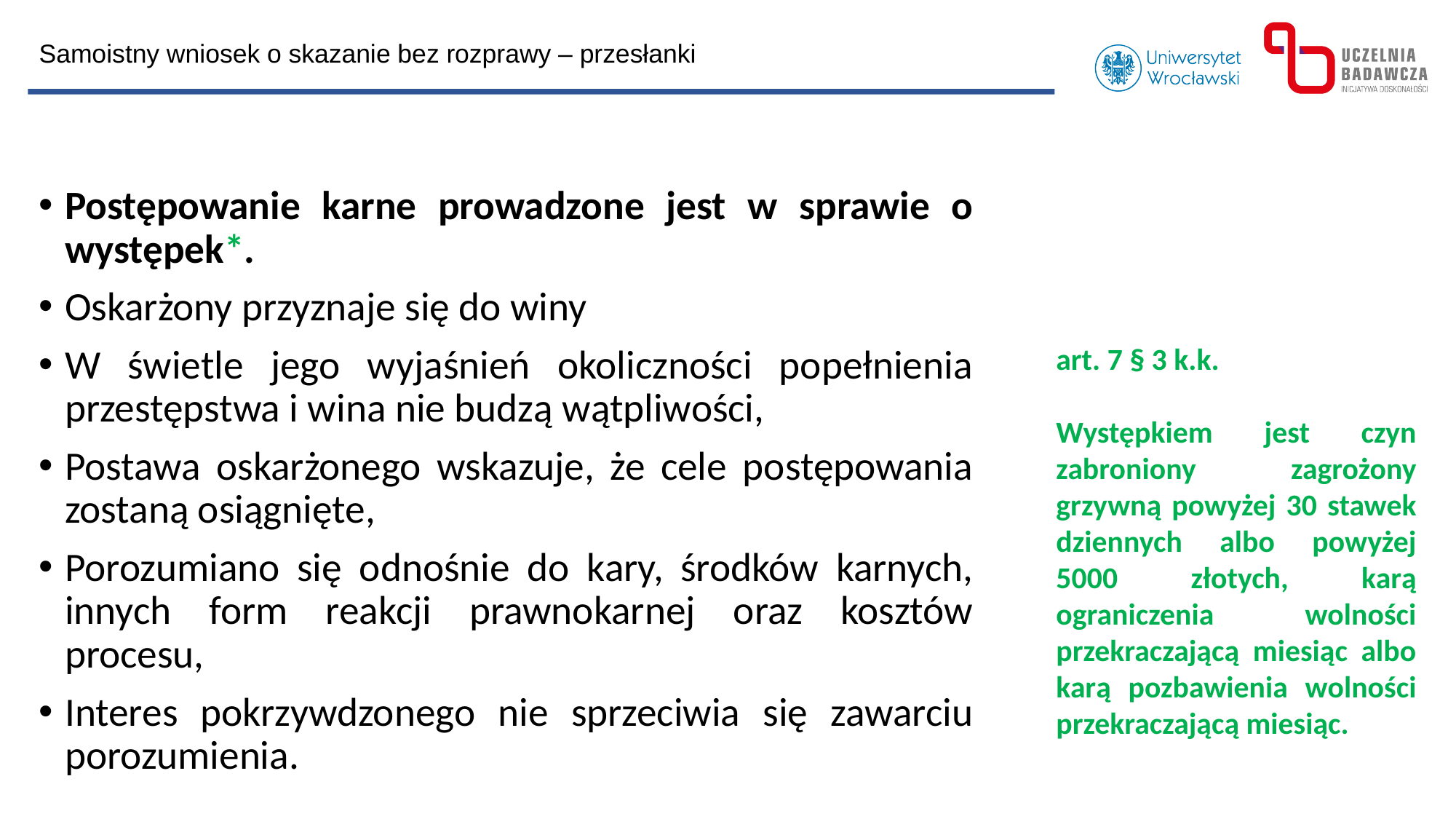

Samoistny wniosek o skazanie bez rozprawy – przesłanki

Postępowanie karne prowadzone jest w sprawie o występek*.
Oskarżony przyznaje się do winy
W świetle jego wyjaśnień okoliczności popełnienia przestępstwa i wina nie budzą wątpliwości,
Postawa oskarżonego wskazuje, że cele postępowania zostaną osiągnięte,
Porozumiano się odnośnie do kary, środków karnych, innych form reakcji prawnokarnej oraz kosztów procesu,
Interes pokrzywdzonego nie sprzeciwia się zawarciu porozumienia.

art. 7 § 3 k.k.

Występkiem jest czyn zabroniony zagrożony grzywną powyżej 30 stawek dziennych albo powyżej 5000 złotych, karą ograniczenia wolności przekraczającą miesiąc albo karą pozbawienia wolności przekraczającą miesiąc.